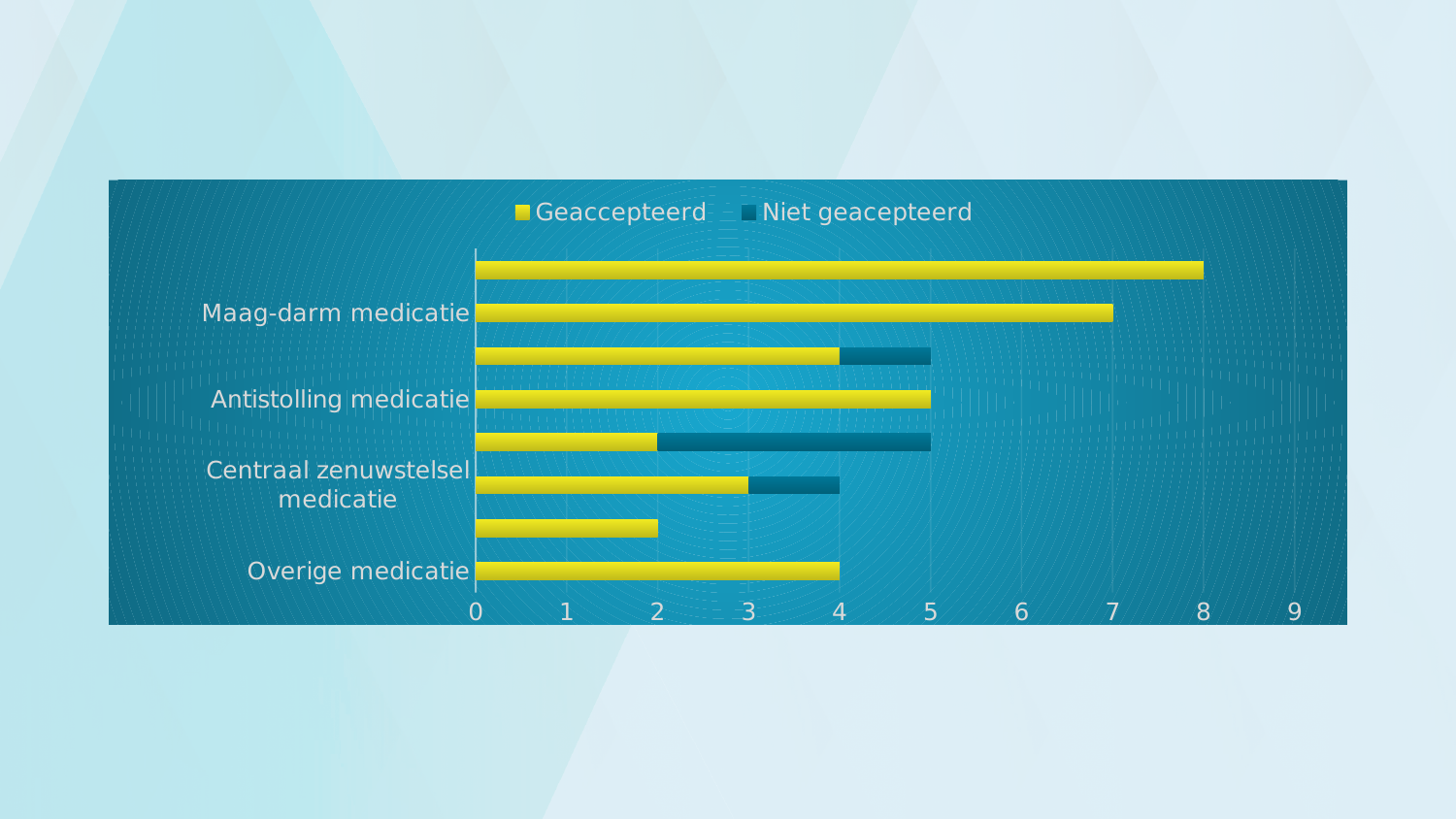

### Chart

| Category | Geaccepteerd | Niet geacepteerd |
|---|---|---|
| Overige medicatie | 4.0 | 0.0 |
| Inhalatie medicatie** | 2.0 | 0.0 |
| Centraal zenuwstelsel medicatie | 3.0 | 1.0 |
| Hormonen* | 2.0 | 3.0 |
| Antistolling medicatie | 5.0 | 0.0 |
| Pijstillende medicatie | 4.0 | 1.0 |
| Maag-darm medicatie | 7.0 | 0.0 |
| Hart- en vaatmedicatie | 8.0 | 0.0 |